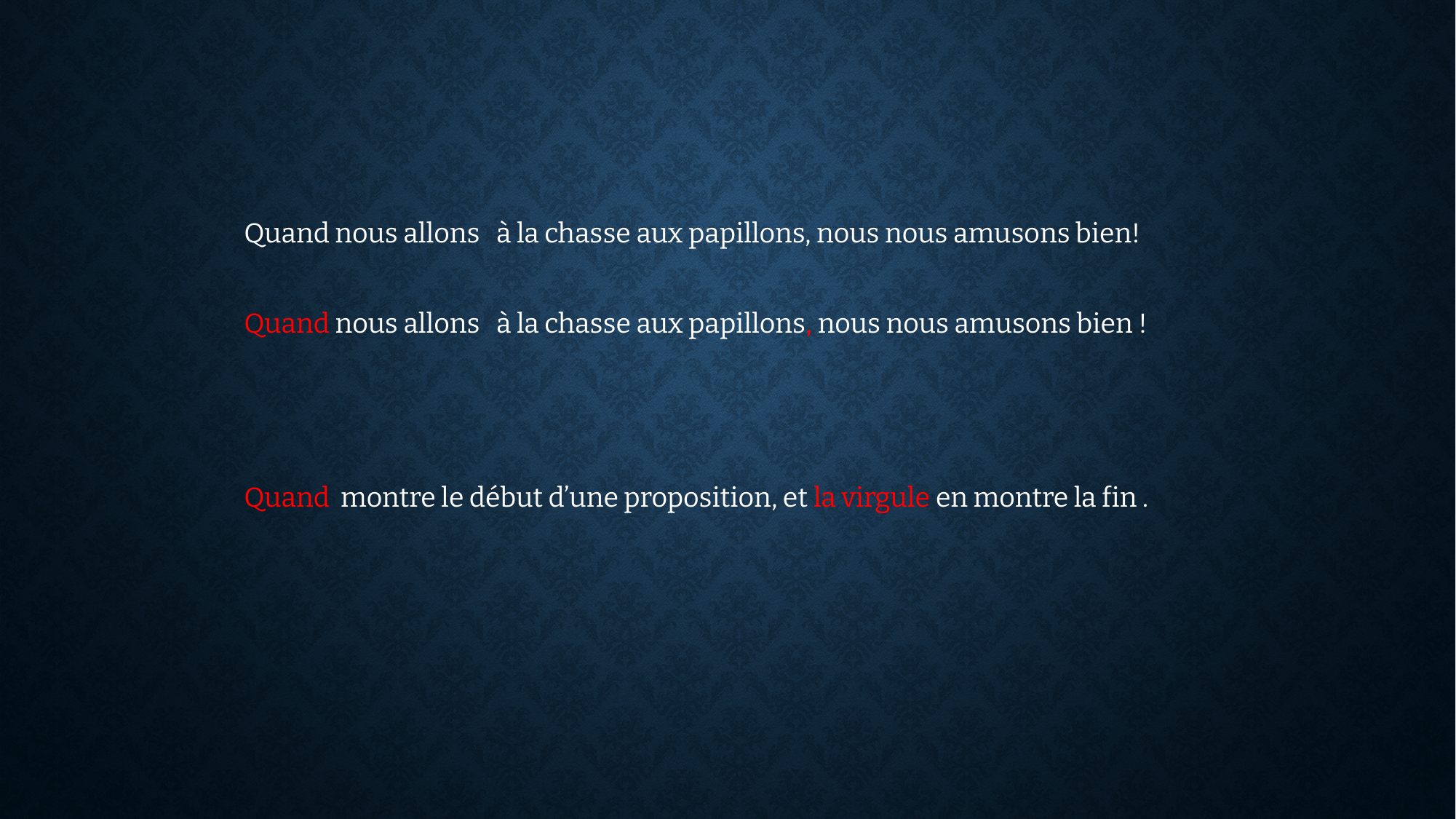

Quand nous allons   à la chasse aux papillons, nous nous amusons bien!
Quand nous allons   à la chasse aux papillons, nous nous amusons bien !
Quand  montre le début d’une proposition, et la virgule en montre la fin .